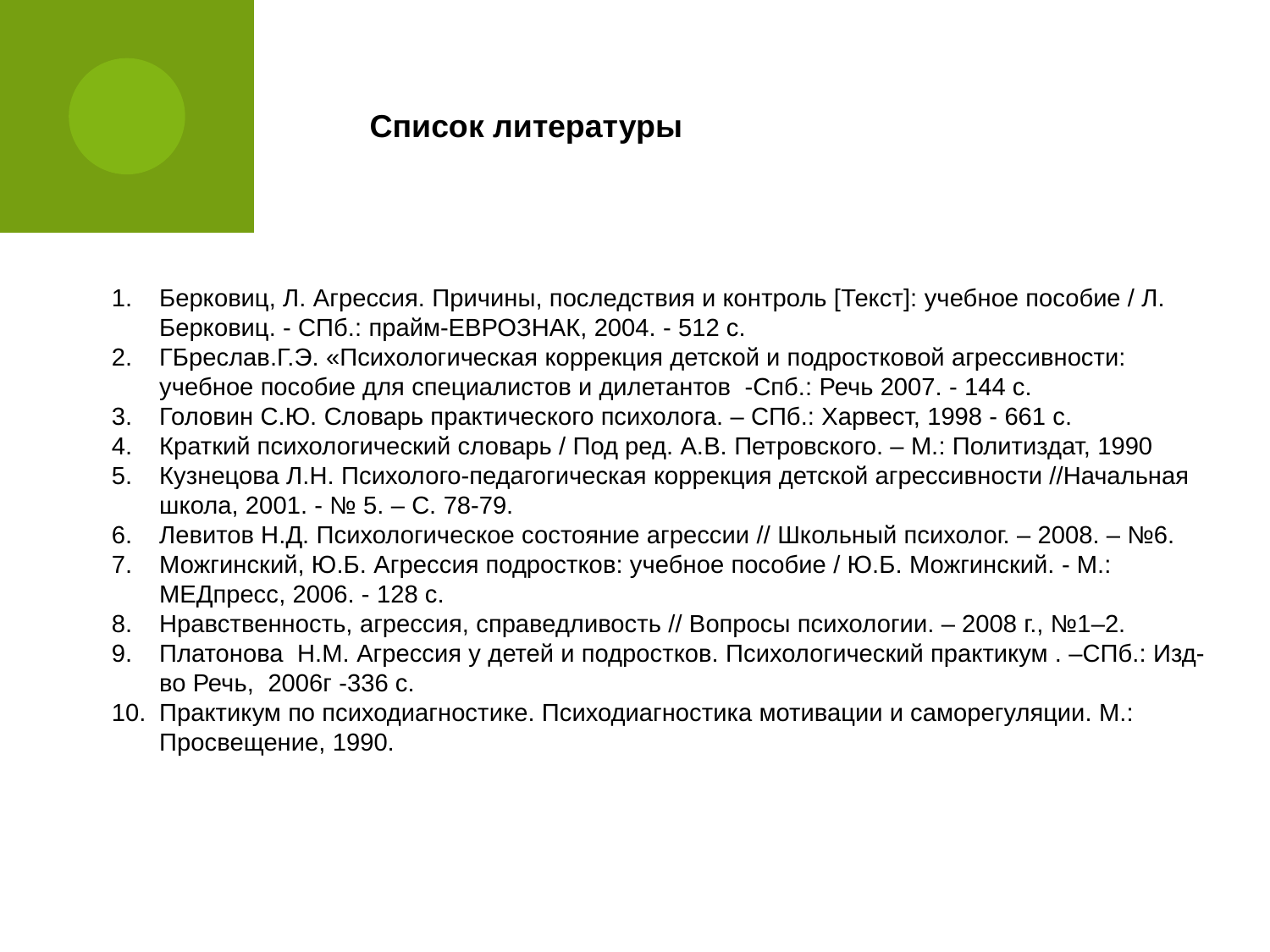

Список литературы

Берковиц, Л. Агрессия. Причины, последствия и контроль [Текст]: учебное пособие / Л. Берковиц. - СПб.: прайм-ЕВРОЗНАК, 2004. - 512 с.
ГБреслав.Г.Э. «Психологическая коррекция детской и подростковой агрессивности: учебное пособие для специалистов и дилетантов  -Спб.: Речь 2007. - 144 с.
Головин С.Ю. Словарь практического психолога. – СПб.: Харвест, 1998 - 661 с.
Краткий психологический словарь / Под ред. А.В. Петровского. – М.: Политиздат, 1990
Кузнецова Л.Н. Психолого-педагогическая коррекция детской агрессивности //Начальная школа, 2001. - № 5. – С. 78-79.
Левитов Н.Д. Психологическое состояние агрессии // Школьный психолог. – 2008. – №6.
Можгинский, Ю.Б. Агрессия подростков: учебное пособие / Ю.Б. Можгинский. - М.: МЕДпресс, 2006. - 128 с.
Нравственность, агрессия, справедливость // Вопросы психологии. – 2008 г., №1–2.
Платонова  Н.М. Агрессия у детей и подростков. Психологический практикум . –СПб.: Изд-во Речь,  2006г -336 с.
Практикум по психодиагностике. Психодиагностика мотивации и саморегуляции. М.: Просвещение, 1990.